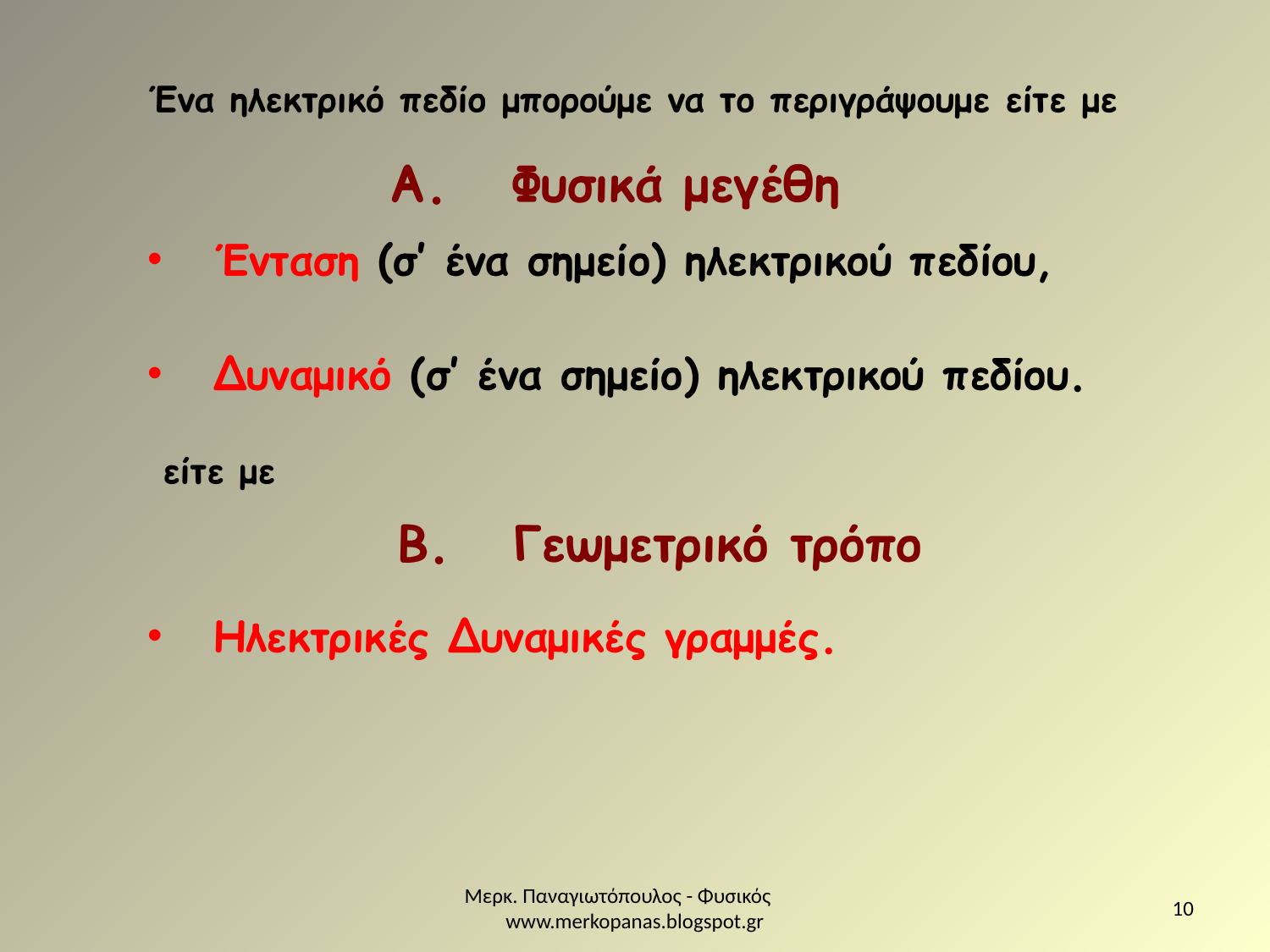

Ένα ηλεκτρικό πεδίο μπορούμε να το περιγράψουμε είτε με

 Ένταση (σ’ ένα σημείο) ηλεκτρικού πεδίου,

 Δυναμικό (σ’ ένα σημείο) ηλεκτρικού πεδίου.

 είτε με

 Ηλεκτρικές Δυναμικές γραμμές.

Α.   Φυσικά μεγέθη
Β.   Γεωμετρικό τρόπο
Μερκ. Παναγιωτόπουλος - Φυσικός        www.merkopanas.blogspot.gr
10